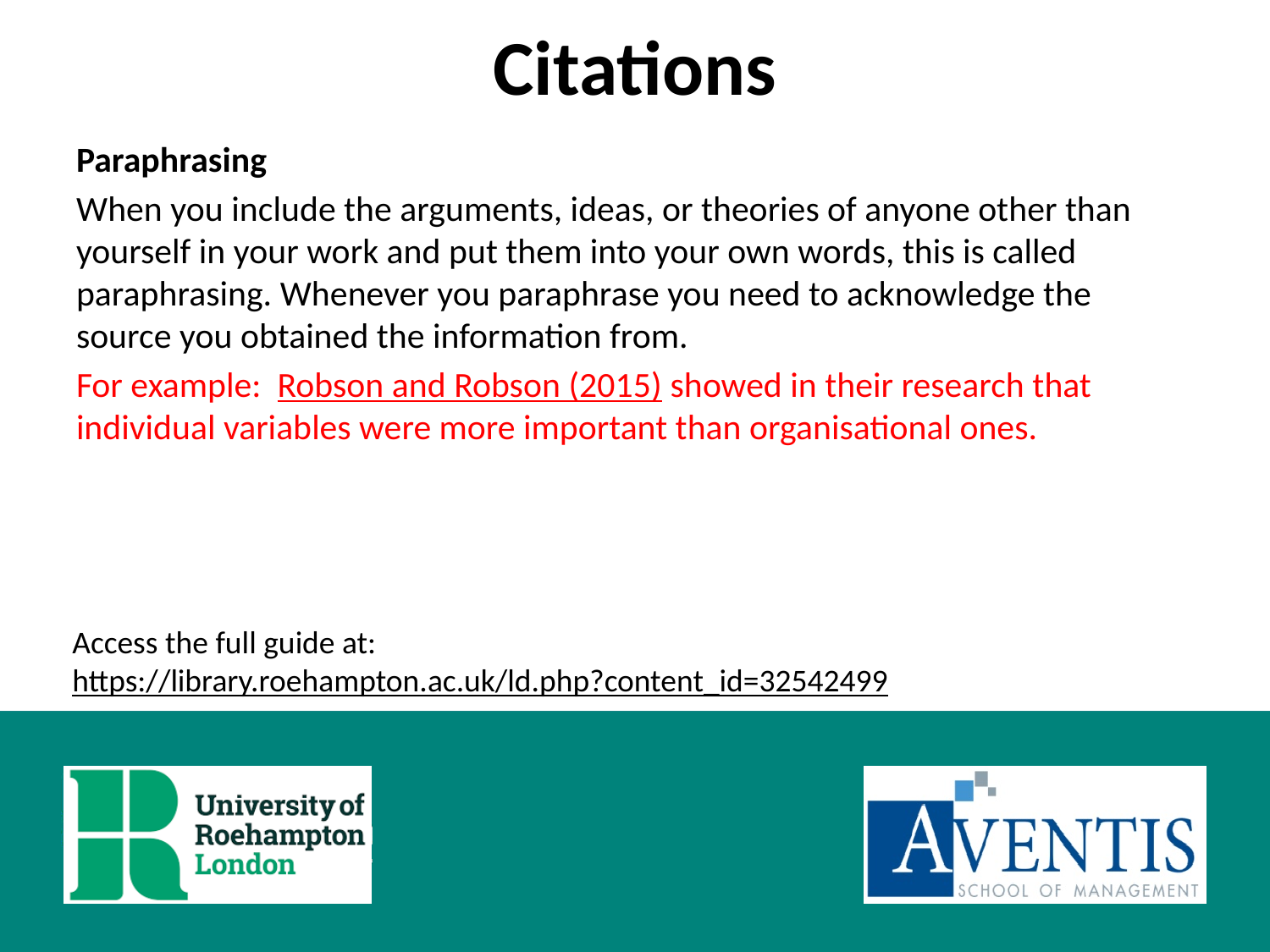

# Citations
Paraphrasing
When you include the arguments, ideas, or theories of anyone other than yourself in your work and put them into your own words, this is called paraphrasing. Whenever you paraphrase you need to acknowledge the source you obtained the information from.
For example:  Robson and Robson (2015) showed in their research that individual variables were more important than organisational ones.
Access the full guide at:
https://library.roehampton.ac.uk/ld.php?content_id=32542499